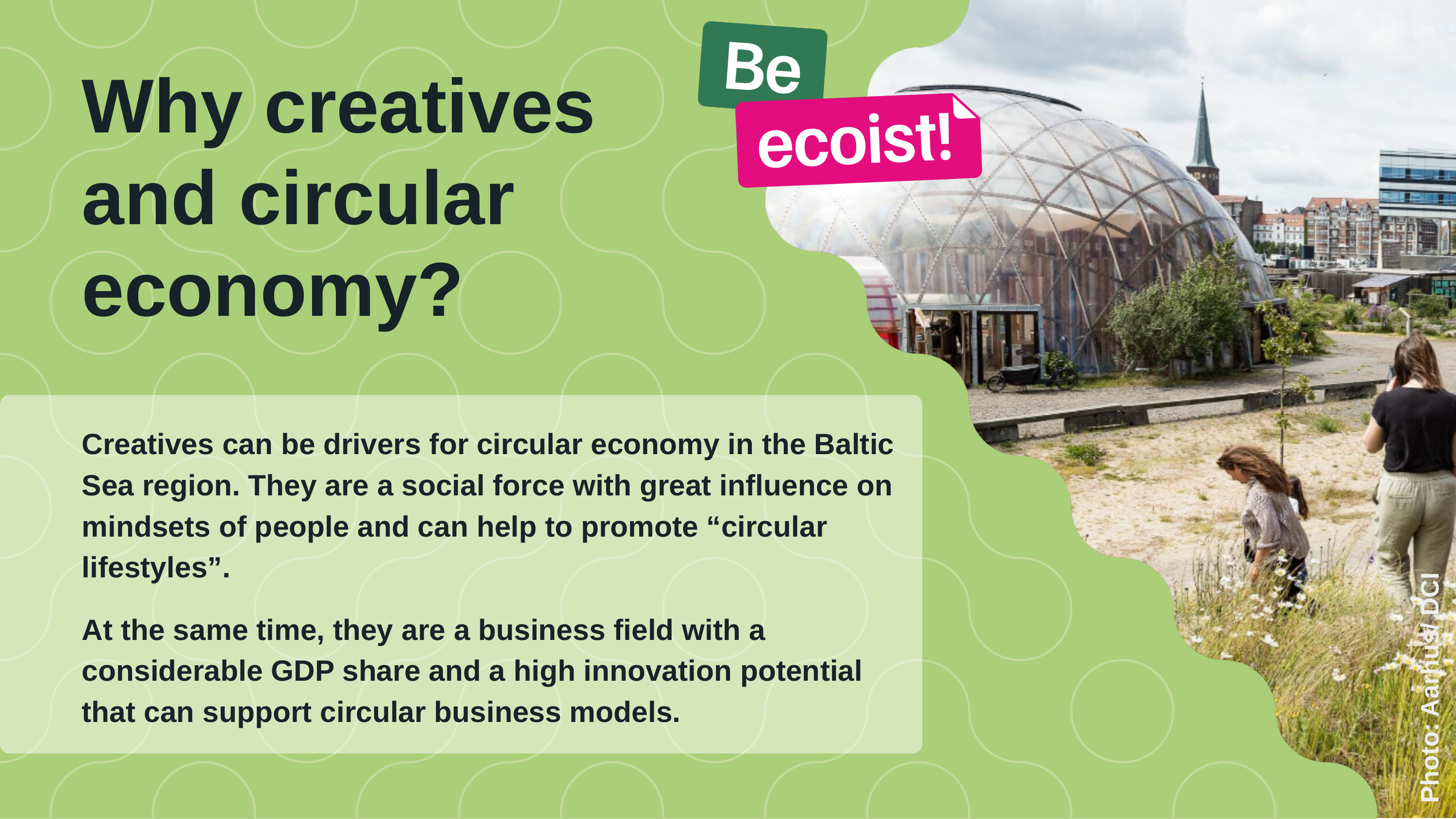

Why creatives and circular economy?

Creatives can be drivers for circular economy in the Baltic Sea region. They are a social force with great influence on mindsets of people and can help to promote “circular lifestyles”.

At the same time, they are a business field with a considerable GDP share and a high innovation potential that can support circular business models.
Photo: Aarhus/ DCI